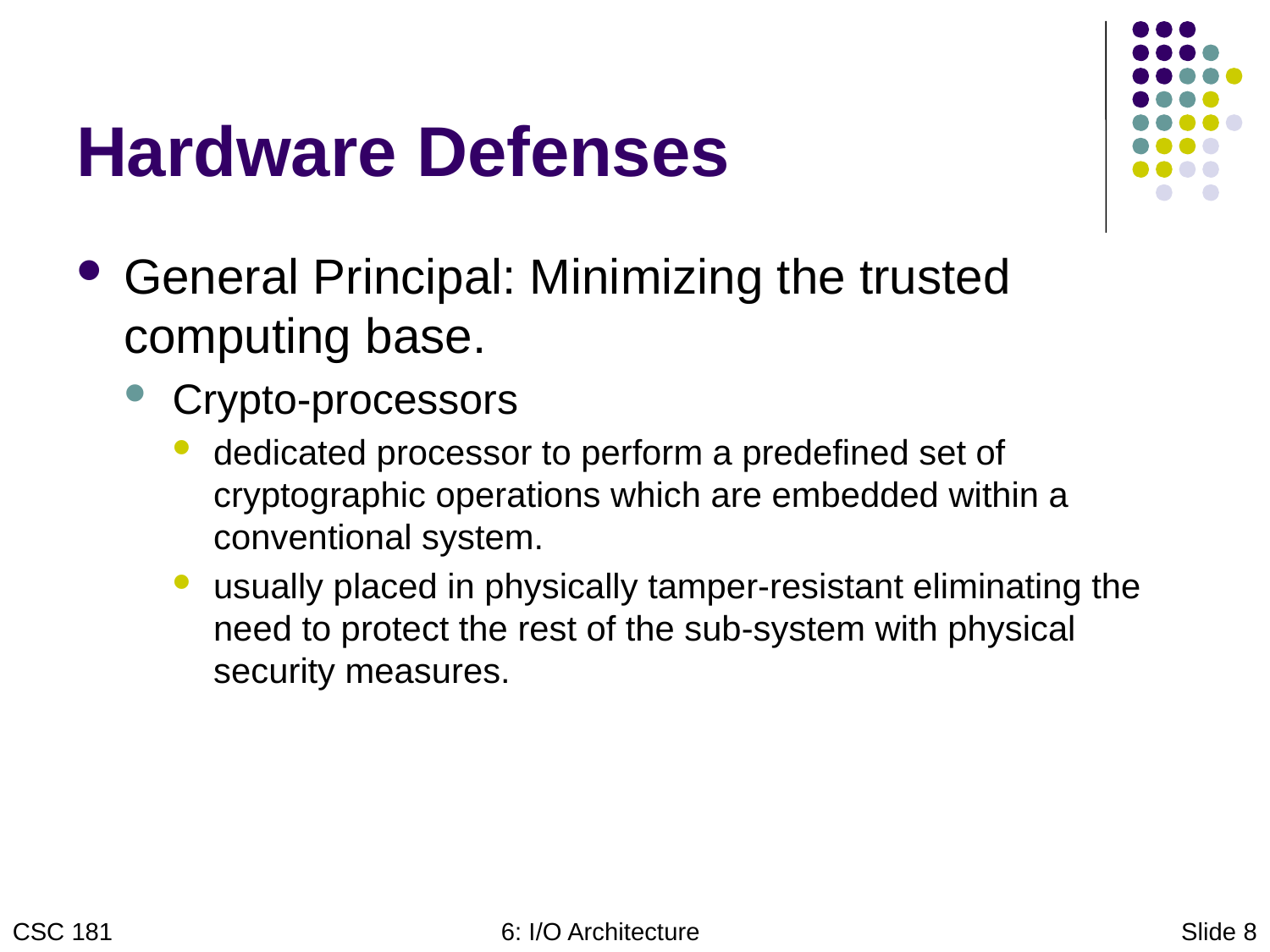

# Hardware Defenses
General Principal: Minimizing the trusted computing base.
Crypto-processors
dedicated processor to perform a predefined set of cryptographic operations which are embedded within a conventional system.
usually placed in physically tamper-resistant eliminating the need to protect the rest of the sub-system with physical security measures.